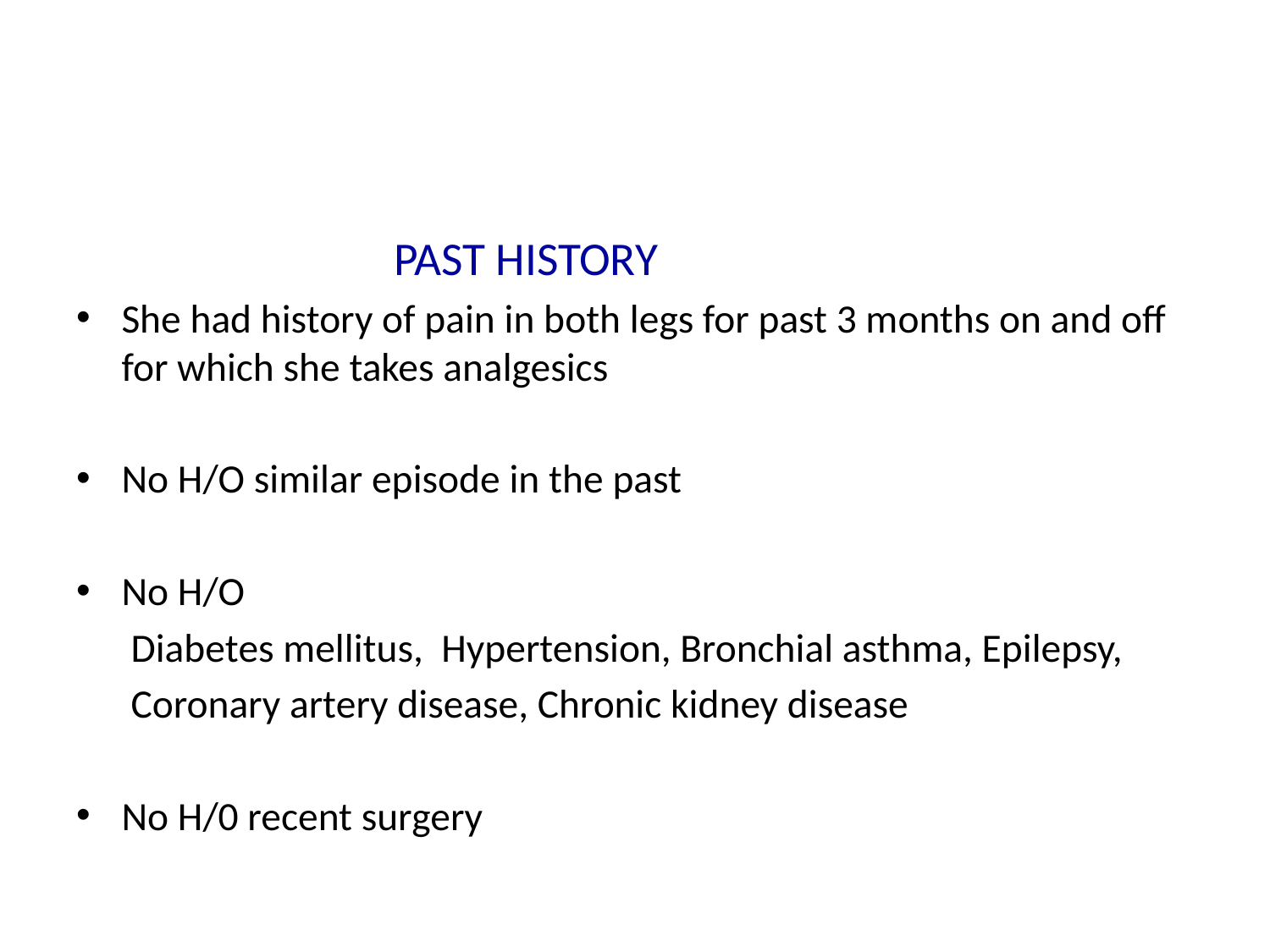

#
                              PAST HISTORY
She had history of pain in both legs for past 3 months on and off for which she takes analgesics

No H/O similar episode in the past

No H/O
      Diabetes mellitus,  Hypertension, Bronchial asthma, Epilepsy,
      Coronary artery disease, Chronic kidney disease

No H/0 recent surgery